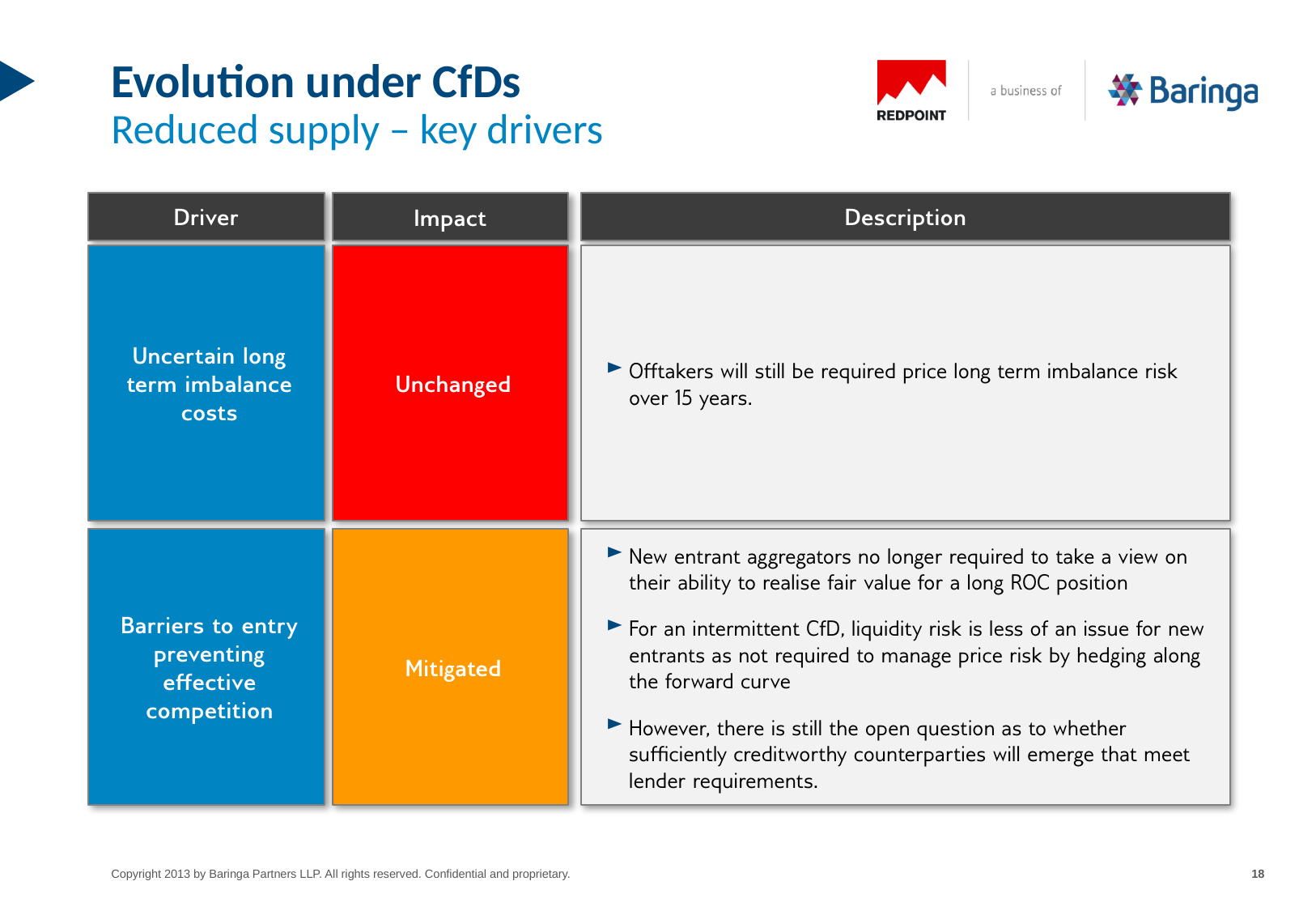

# Evolution under CfDs Reduced supply – key drivers
Description
Driver
Impact
Uncertain long term imbalance costs
Offtakers will still be required price long term imbalance risk over 15 years.
Unchanged
Barriers to entry preventing effective competition
Mitigated
New entrant aggregators no longer required to take a view on their ability to realise fair value for a long ROC position
For an intermittent CfD, liquidity risk is less of an issue for new entrants as not required to manage price risk by hedging along the forward curve
However, there is still the open question as to whether sufficiently creditworthy counterparties will emerge that meet lender requirements.
18